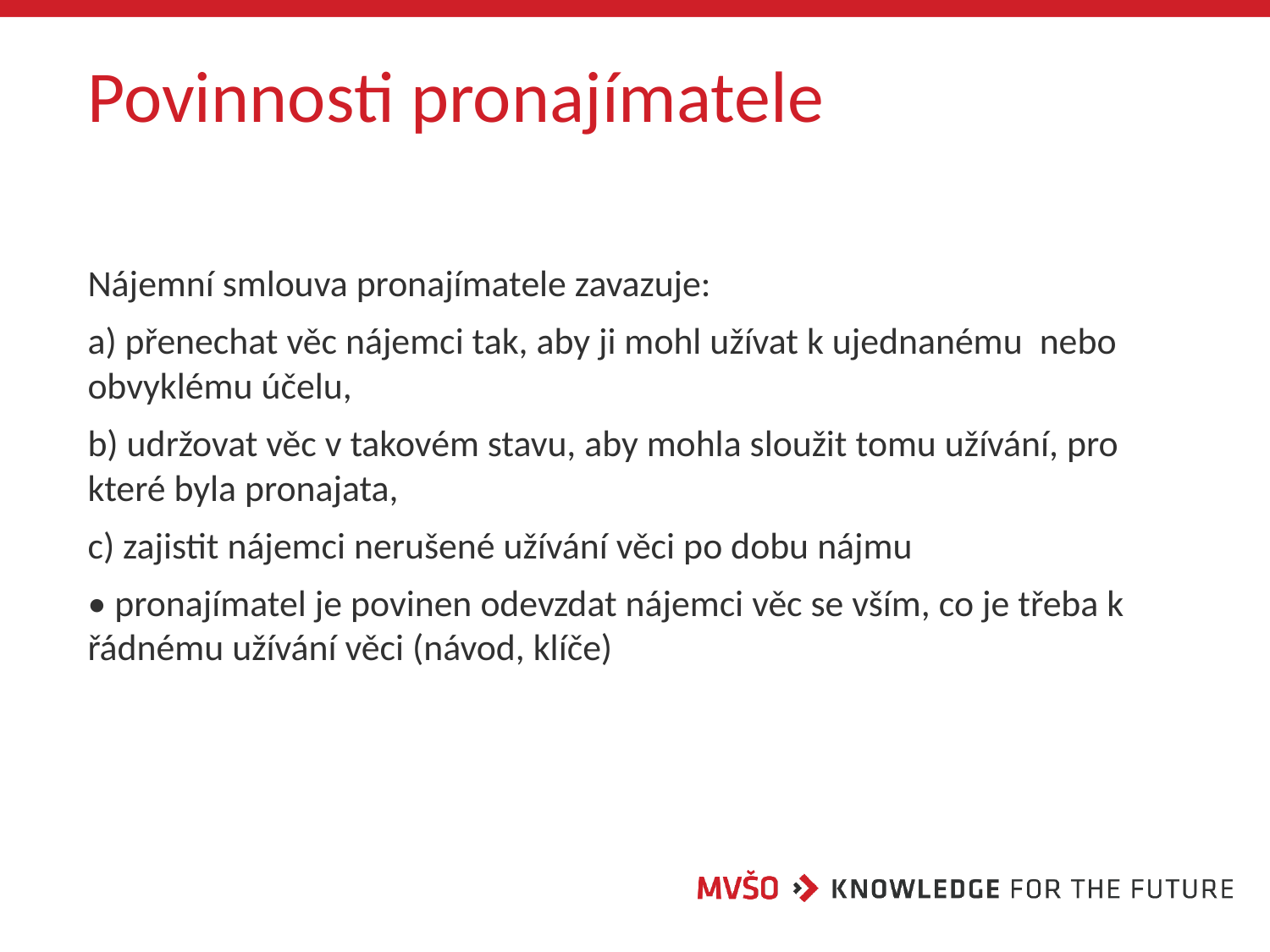

# Povinnosti pronajímatele
Nájemní smlouva pronajímatele zavazuje:
a) přenechat věc nájemci tak, aby ji mohl užívat k ujednanému  nebo obvyklému účelu,
b) udržovat věc v takovém stavu, aby mohla sloužit tomu užívání, pro které byla pronajata,
c) zajistit nájemci nerušené užívání věci po dobu nájmu
• pronajímatel je povinen odevzdat nájemci věc se vším, co je třeba k řádnému užívání věci (návod, klíče)